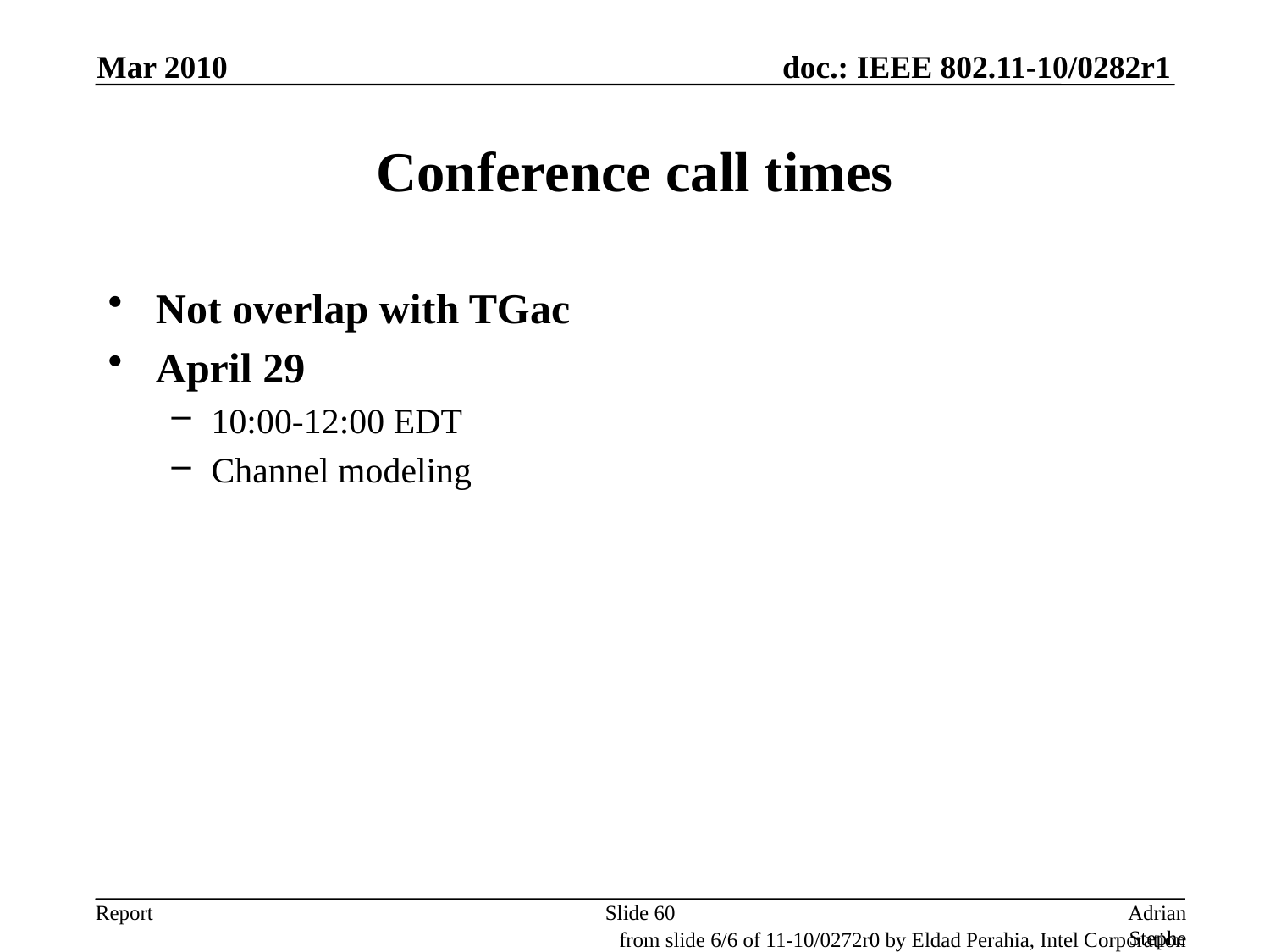

Mar 2010
# Conference call times
Not overlap with TGac
April 29
10:00-12:00 EDT
Channel modeling
Slide 60
Adrian Stephens, Intel Corporation
from slide 6/6 of 11-10/0272r0 by Eldad Perahia, Intel Corporation